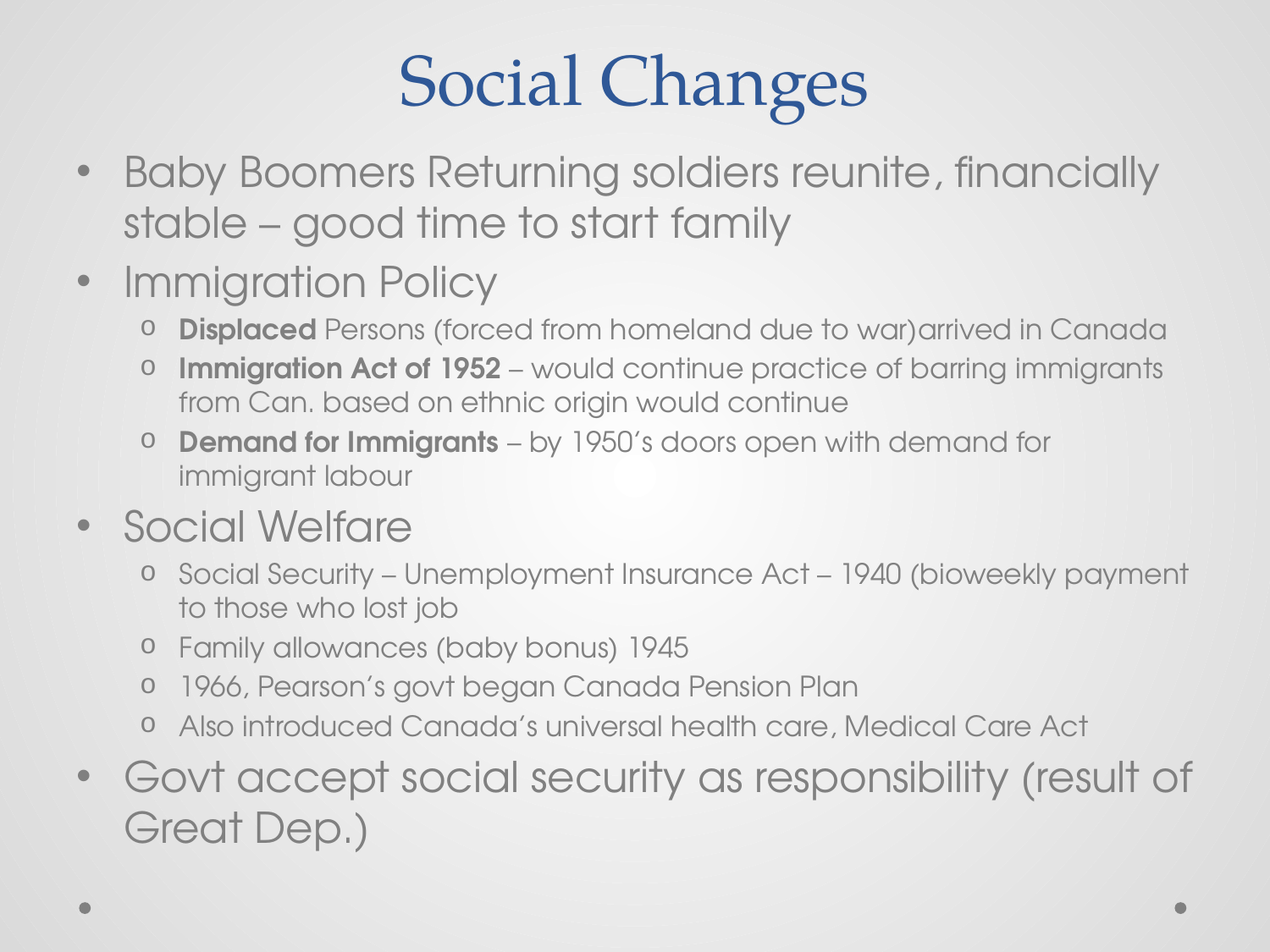

# Social Changes
Baby Boomers Returning soldiers reunite, financially stable – good time to start family
Immigration Policy
Displaced Persons (forced from homeland due to war)arrived in Canada
Immigration Act of 1952 – would continue practice of barring immigrants from Can. based on ethnic origin would continue
Demand for Immigrants – by 1950’s doors open with demand for immigrant labour
Social Welfare
Social Security – Unemployment Insurance Act – 1940 (bioweekly payment to those who lost job
Family allowances (baby bonus) 1945
1966, Pearson’s govt began Canada Pension Plan
Also introduced Canada’s universal health care, Medical Care Act
Govt accept social security as responsibility (result of Great Dep.)